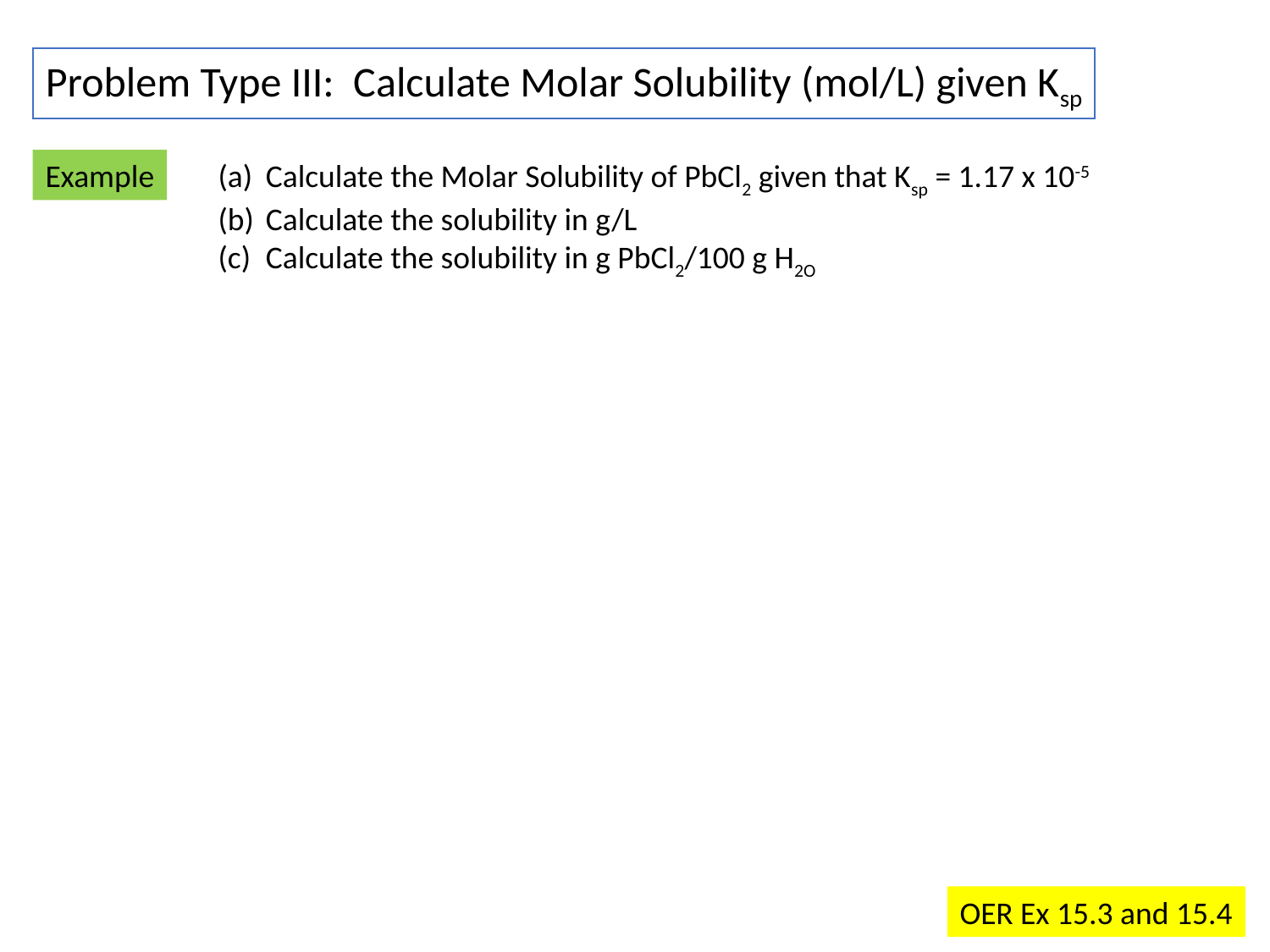

Problem Type III:  Calculate Molar Solubility (mol/L) given Ksp
Example
Calculate the Molar Solubility of PbCl2 given that Ksp = 1.17 x 10-5
Calculate the solubility in g/L
Calculate the solubility in g PbCl2/100 g H2O
OER Ex 15.3 and 15.4